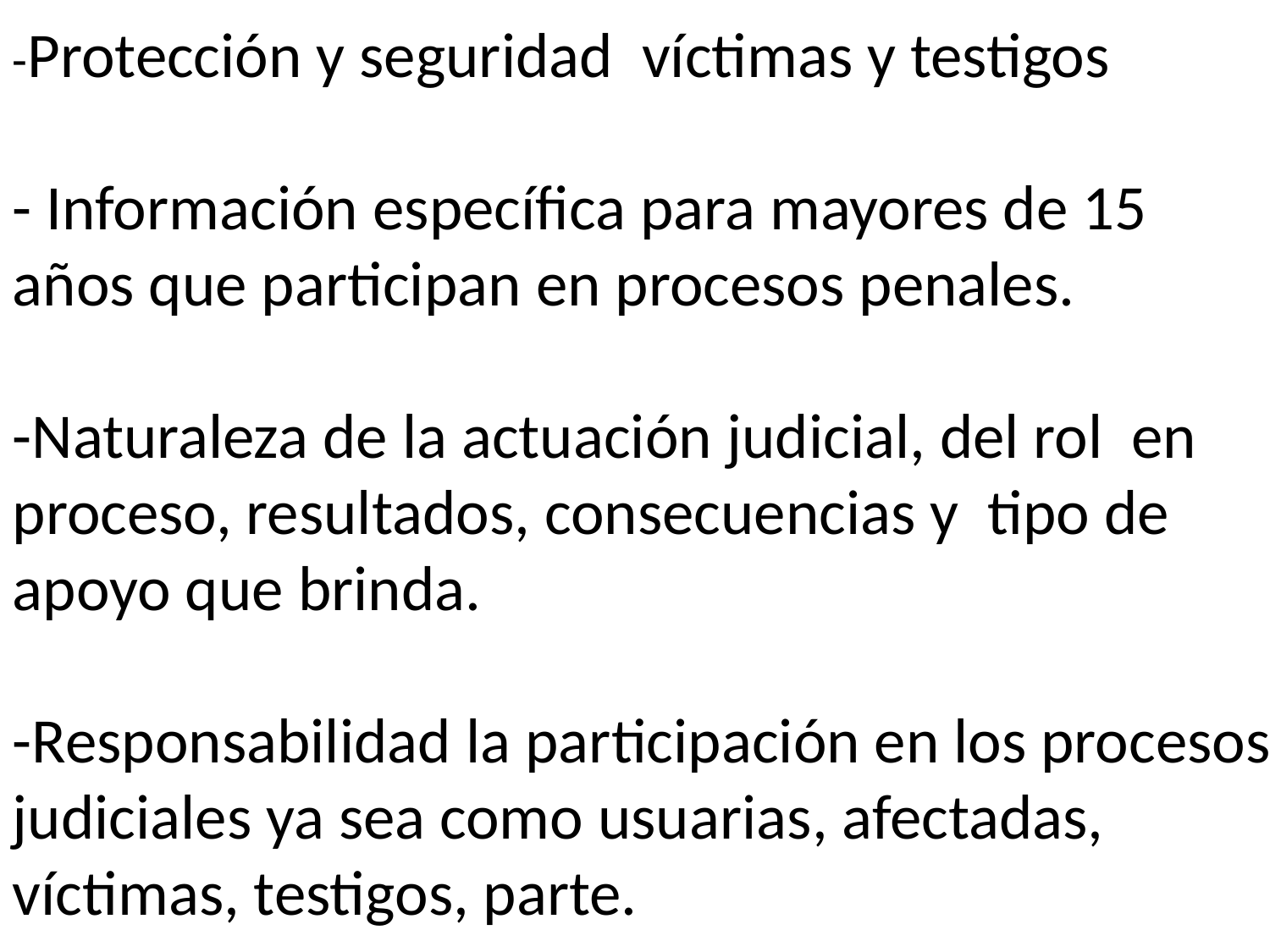

-Protección y seguridad  víctimas y testigos

- Información específica para mayores de 15 años que participan en procesos penales.

-Naturaleza de la actuación judicial, del rol  en proceso, resultados, consecuencias y  tipo de apoyo que brinda.

-Responsabilidad la participación en los procesos judiciales ya sea como usuarias, afectadas, víctimas, testigos, parte.